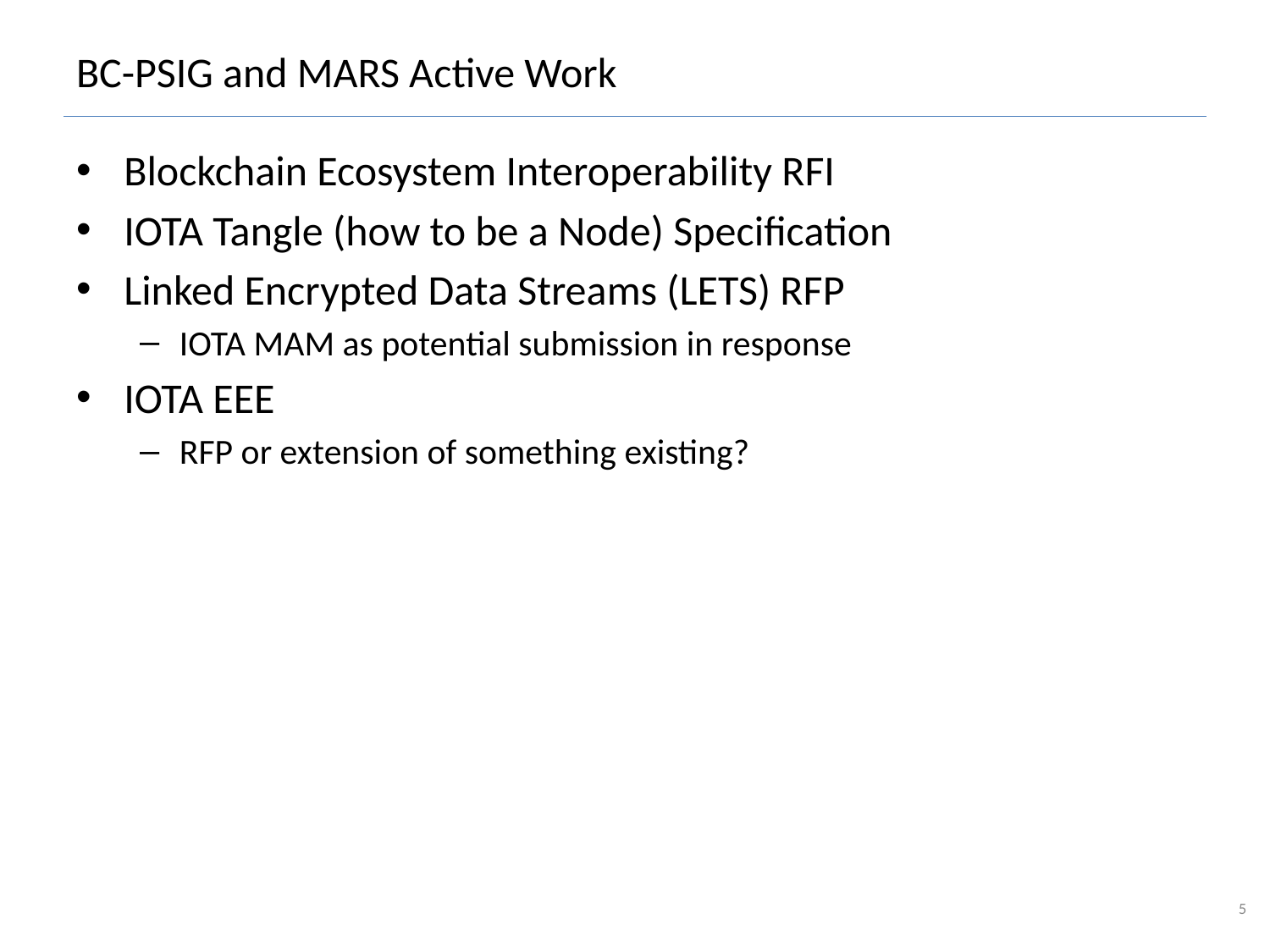

# BC-PSIG and MARS Active Work
Blockchain Ecosystem Interoperability RFI
IOTA Tangle (how to be a Node) Specification
Linked Encrypted Data Streams (LETS) RFP
IOTA MAM as potential submission in response
IOTA EEE
RFP or extension of something existing?
5